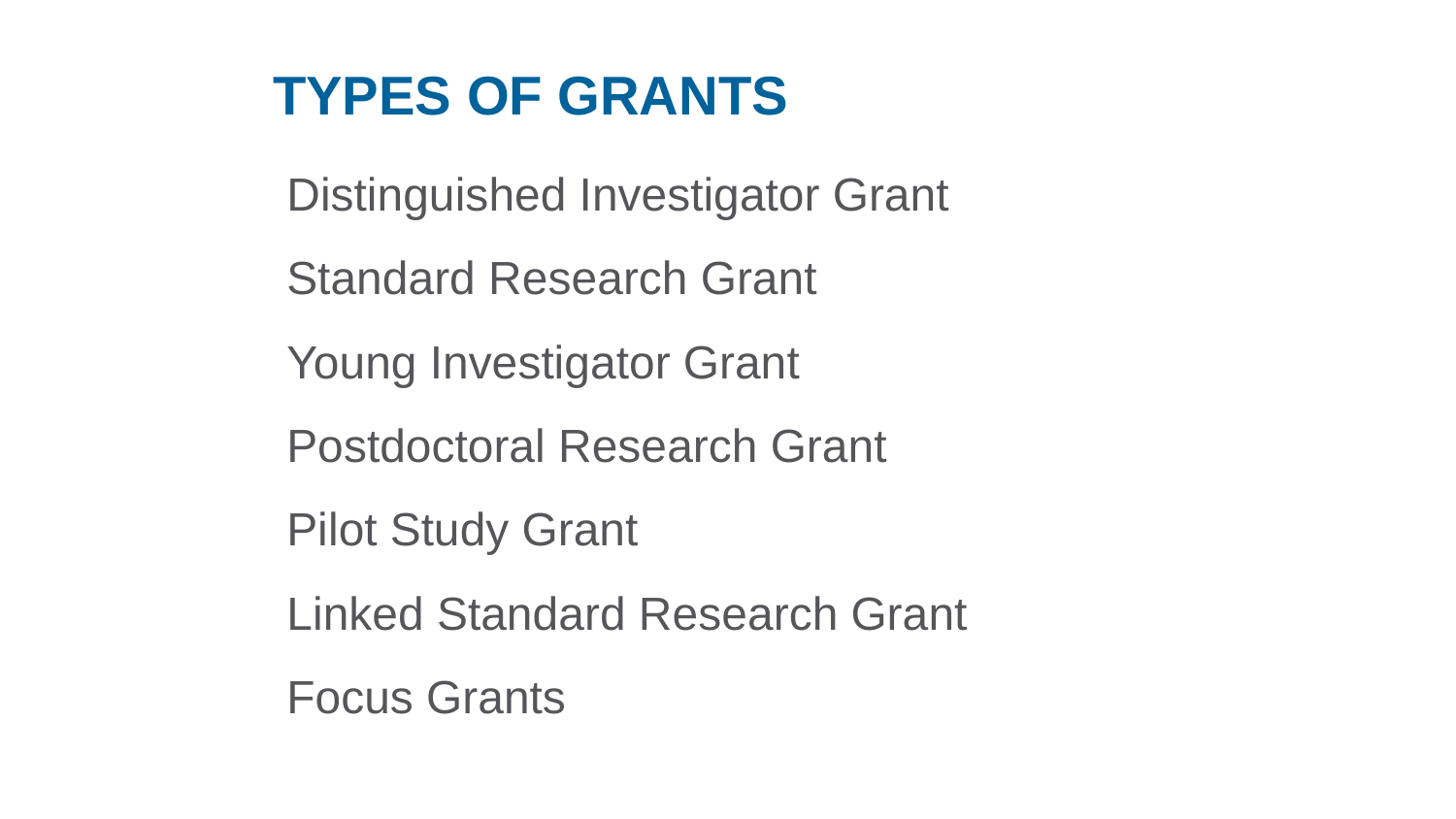

# TYPES OF GRANTS
Distinguished Investigator Grant
Standard Research Grant
Young Investigator Grant
Postdoctoral Research Grant
Pilot Study Grant
Linked Standard Research Grant
Focus Grants